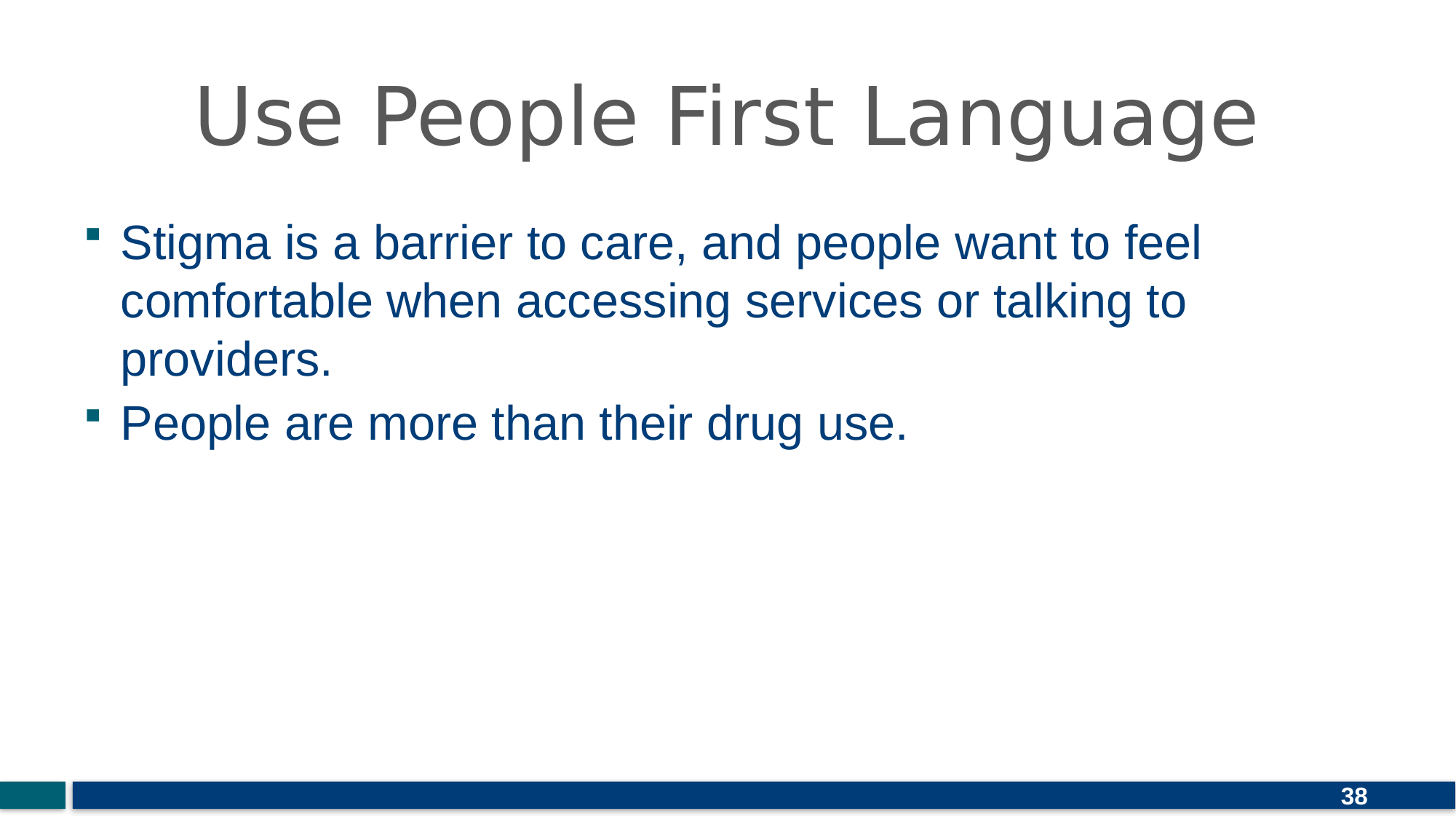

# Use People First Language
Stigma is a barrier to care, and people want to feel comfortable when accessing services or talking to providers.
People are more than their drug use.